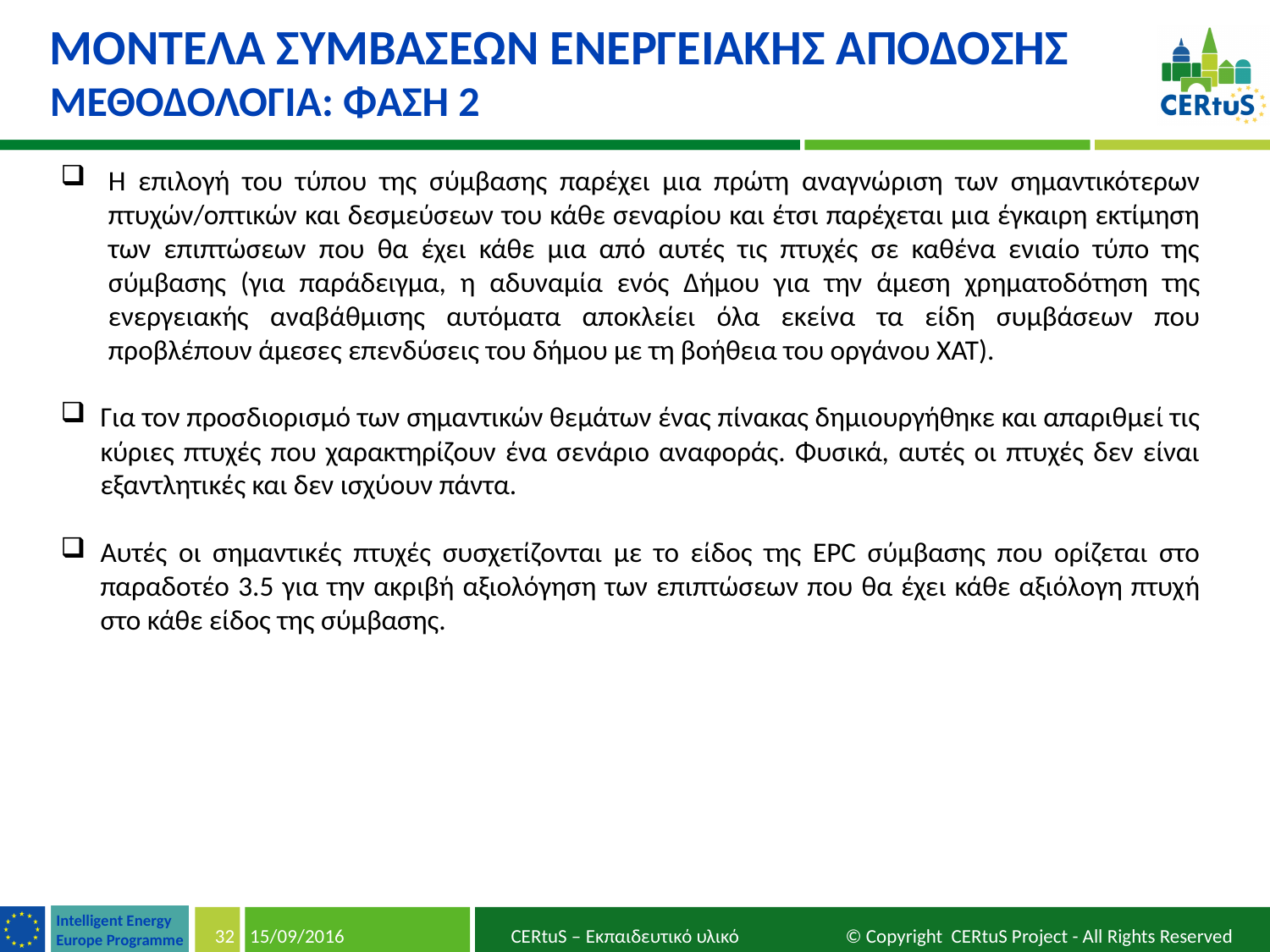

ΜΟΝΤΕΛΑ ΣΥΜΒΑΣΕΩΝ ΕΝΕΡΓΕΙΑΚΗΣ ΑΠΟΔΟΣΗΣ
μεθοδολογια: φαση 2
Η επιλογή του τύπου της σύμβασης παρέχει μια πρώτη αναγνώριση των σημαντικότερων πτυχών/οπτικών και δεσμεύσεων του κάθε σεναρίου και έτσι παρέχεται μια έγκαιρη εκτίμηση των επιπτώσεων που θα έχει κάθε μια από αυτές τις πτυχές σε καθένα ενιαίο τύπο της σύμβασης (για παράδειγμα, η αδυναμία ενός Δήμου για την άμεση χρηματοδότηση της ενεργειακής αναβάθμισης αυτόματα αποκλείει όλα εκείνα τα είδη συμβάσεων που προβλέπουν άμεσες επενδύσεις του δήμου με τη βοήθεια του οργάνου ΧΑΤ).

Για τον προσδιορισμό των σημαντικών θεμάτων ένας πίνακας δημιουργήθηκε και απαριθμεί τις κύριες πτυχές που χαρακτηρίζουν ένα σενάριο αναφοράς. Φυσικά, αυτές οι πτυχές δεν είναι εξαντλητικές και δεν ισχύουν πάντα.

Αυτές οι σημαντικές πτυχές συσχετίζονται με το είδος της EPC σύμβασης που ορίζεται στο παραδοτέο 3.5 για την ακριβή αξιολόγηση των επιπτώσεων που θα έχει κάθε αξιόλογη πτυχή στο κάθε είδος της σύμβασης.

32
15/09/2016
CERtuS – Εκπαιδευτικό υλικό                        © Copyright  CERtuS Project - All Rights Reserved